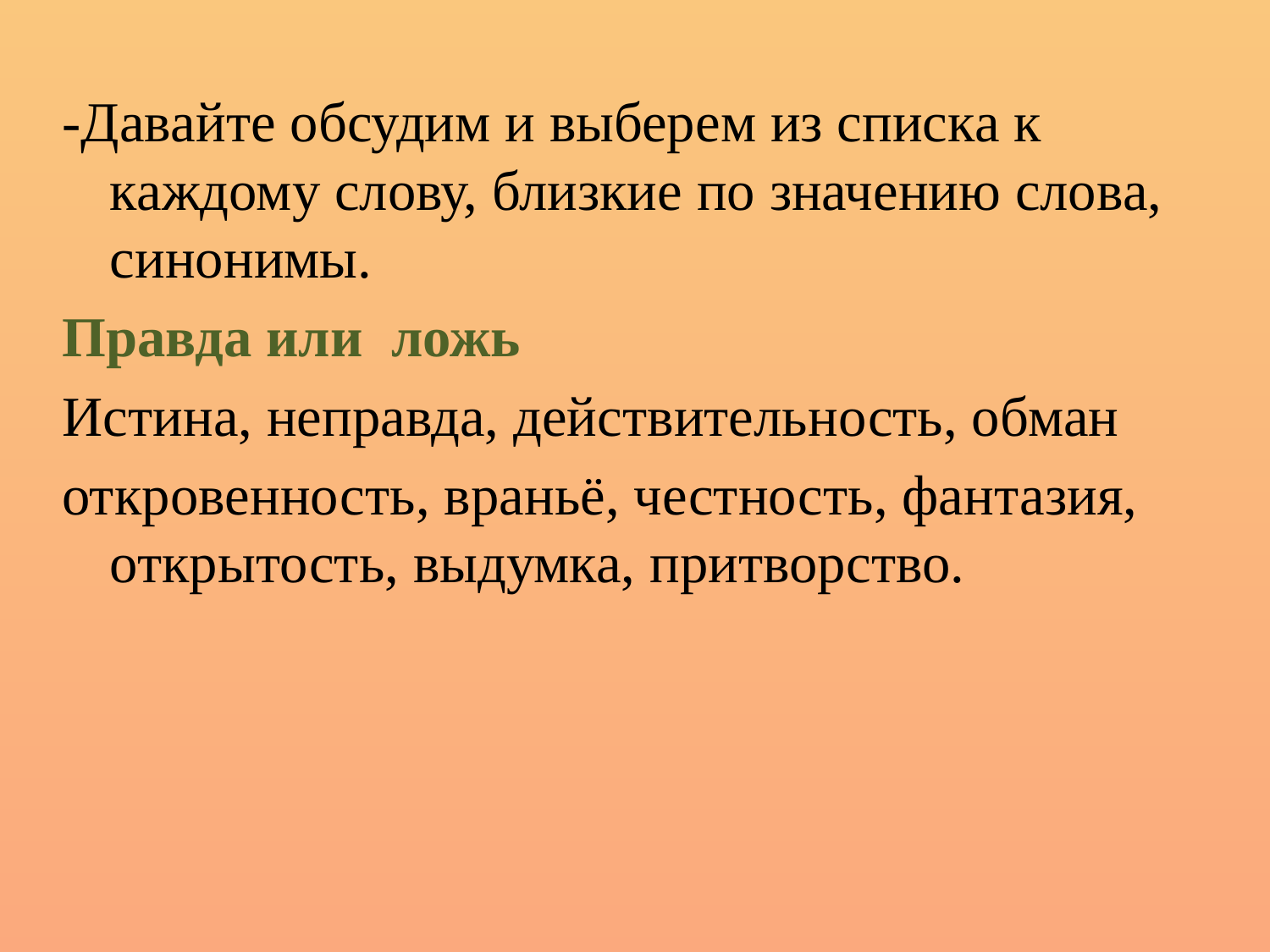

-Давайте обсудим и выберем из списка к каждому слову, близкие по значению слова, синонимы.
Правда или  ложь
Истина, неправда, действительность, обман
откровенность, враньё, честность, фантазия, открытость, выдумка, притворство.